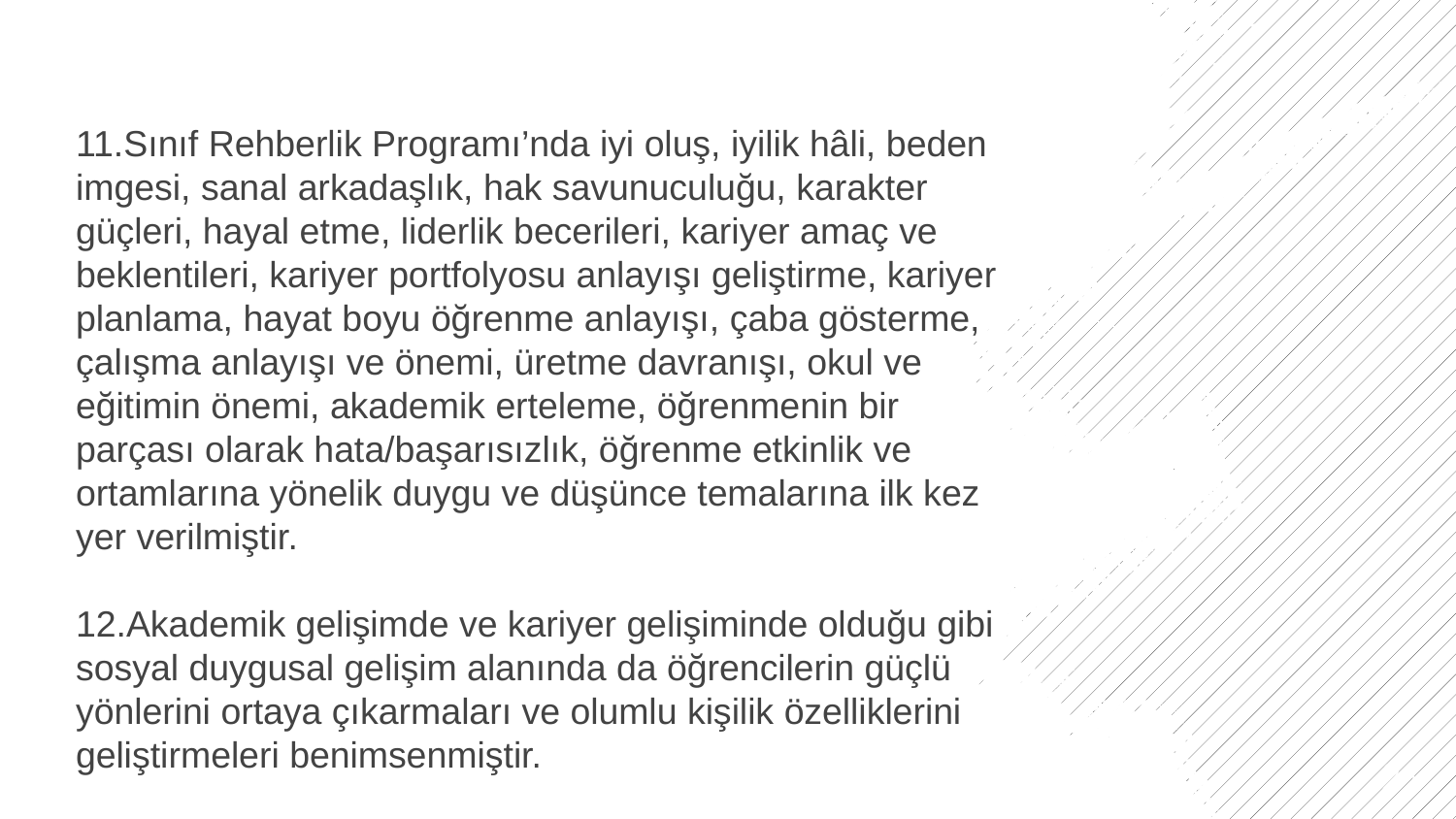

# 11.Sınıf Rehberlik Programı’nda iyi oluş, iyilik hâli, beden imgesi, sanal arkadaşlık, hak savunuculuğu, karakter güçleri, hayal etme, liderlik becerileri, kariyer amaç ve beklentileri, kariyer portfolyosu anlayışı geliştirme, kariyer planlama, hayat boyu öğrenme anlayışı, çaba gösterme, çalışma anlayışı ve önemi, üretme davranışı, okul ve eğitimin önemi, akademik erteleme, öğrenmenin bir parçası olarak hata/başarısızlık, öğrenme etkinlik ve ortamlarına yönelik duygu ve düşünce temalarına ilk kez yer verilmiştir. 12.Akademik gelişimde ve kariyer gelişiminde olduğu gibi sosyal duygusal gelişim alanında da öğrencilerin güçlü yönlerini ortaya çıkarmaları ve olumlu kişilik özelliklerini geliştirmeleri benimsenmiştir.
21